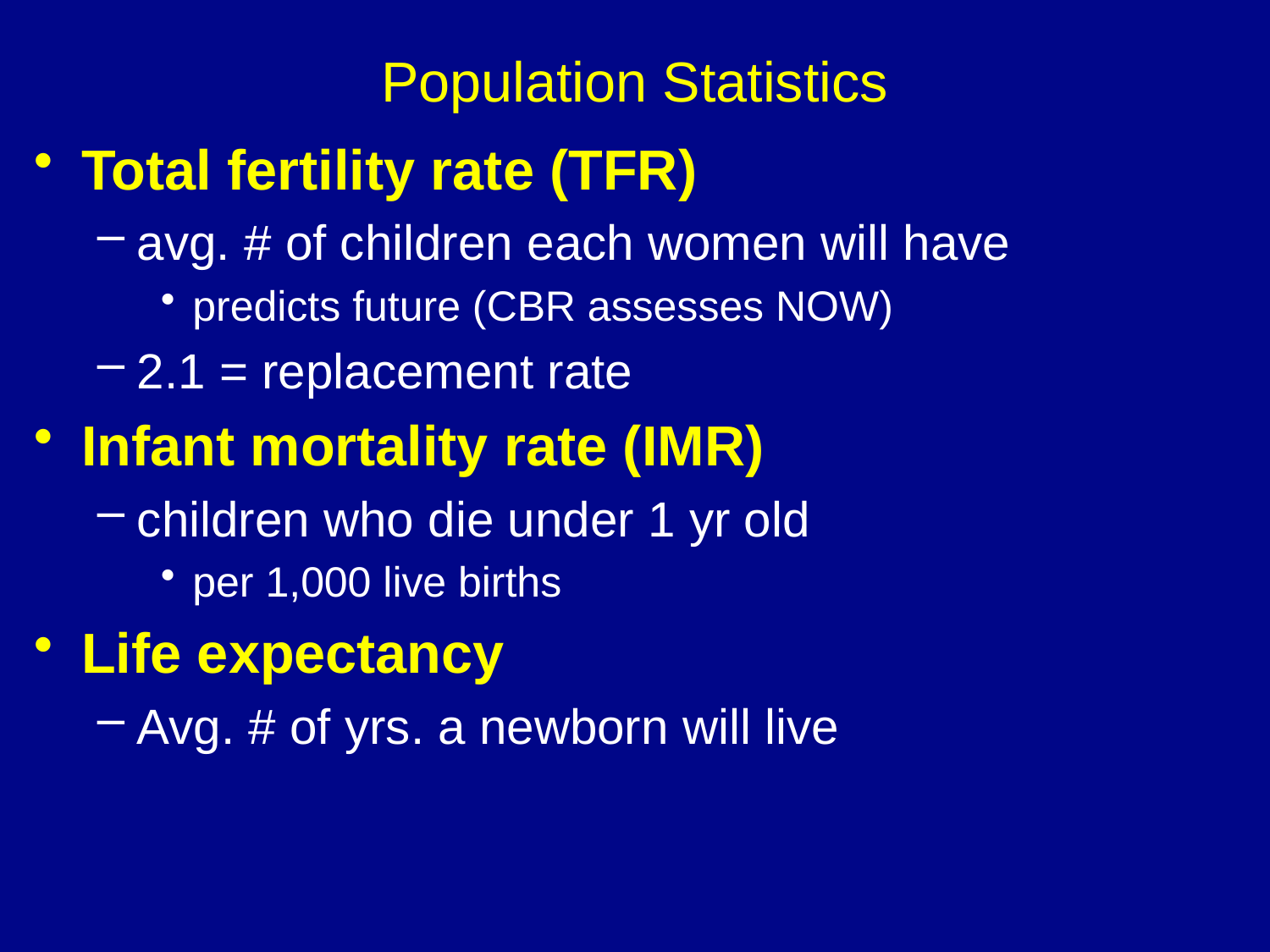

Population Statistics
Total fertility rate (TFR)
avg. # of children each women will have
predicts future (CBR assesses NOW)
2.1 = replacement rate
Infant mortality rate (IMR)
children who die under 1 yr old
per 1,000 live births
Life expectancy
Avg. # of yrs. a newborn will live